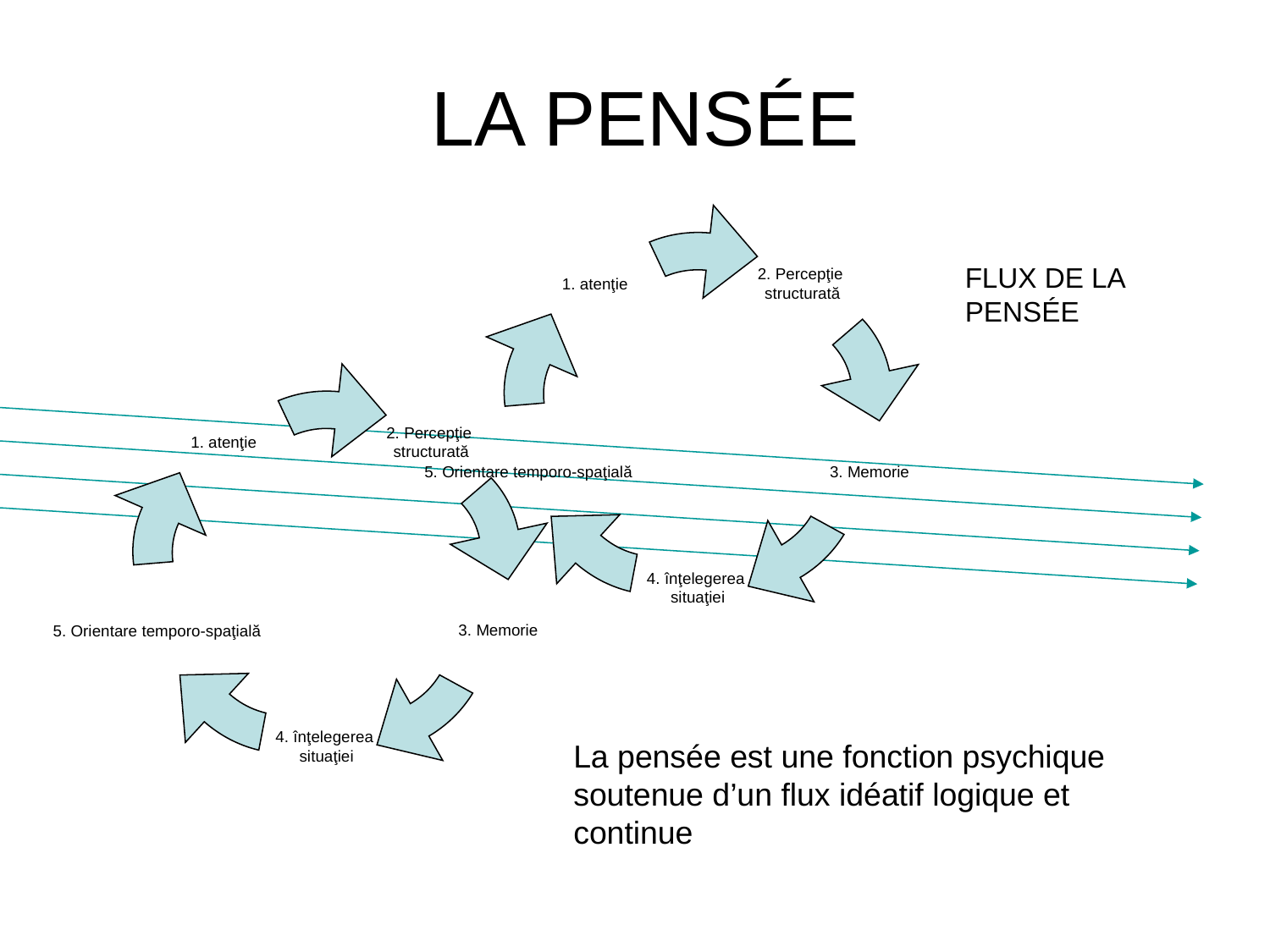

# LA PENSÉE

2. Percepţie
structurată

 1. atenţie

 3. Memorie
5. Orientare temporo-spaţială
4. înţelegerea
situaţiei
FLUX DE LA PENSÉE

2. Percepţie
structurată

 1. atenţie

 3. Memorie
5. Orientare temporo-spaţială
4. înţelegerea
situaţiei

La pensée est une fonction psychique soutenue d’un flux idéatif logique et continue